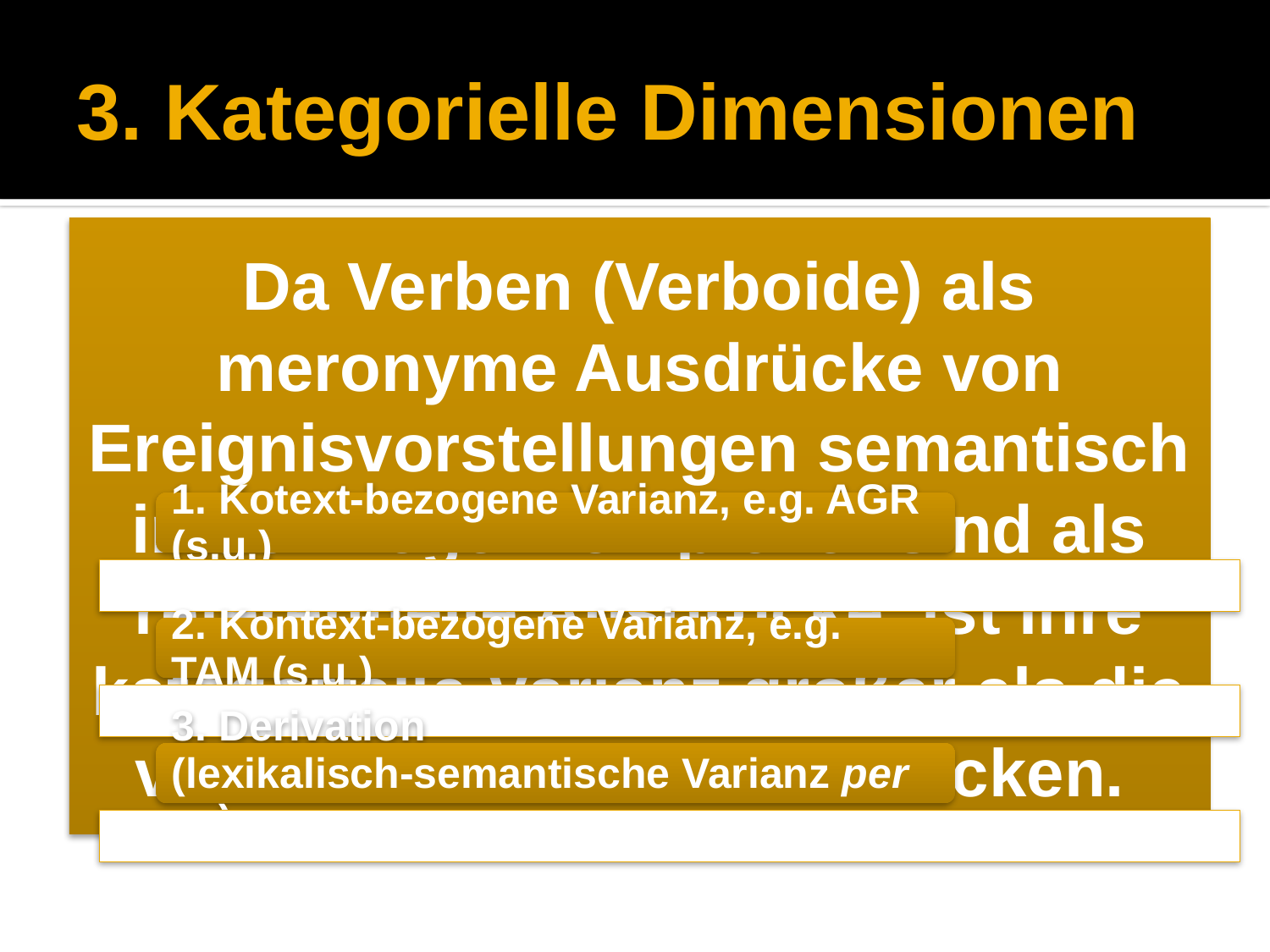

# 3. Kategorielle Dimensionen

2. Kontext-bezogene Varianz, e.g. TAM (s.u.)